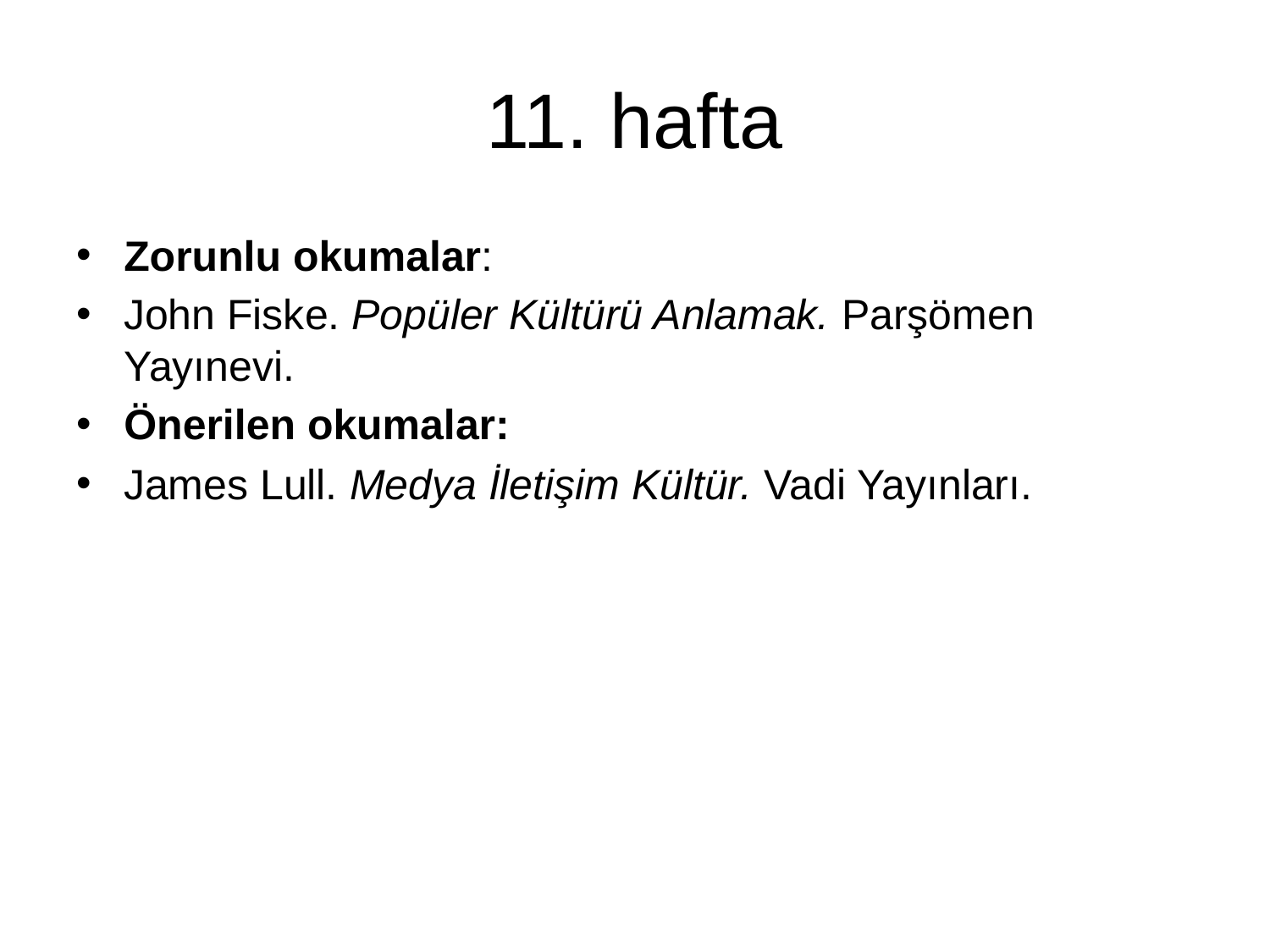

# 11. hafta
Zorunlu okumalar:
John Fiske. Popüler Kültürü Anlamak. Parşömen Yayınevi.
Önerilen okumalar:
James Lull. Medya İletişim Kültür. Vadi Yayınları.